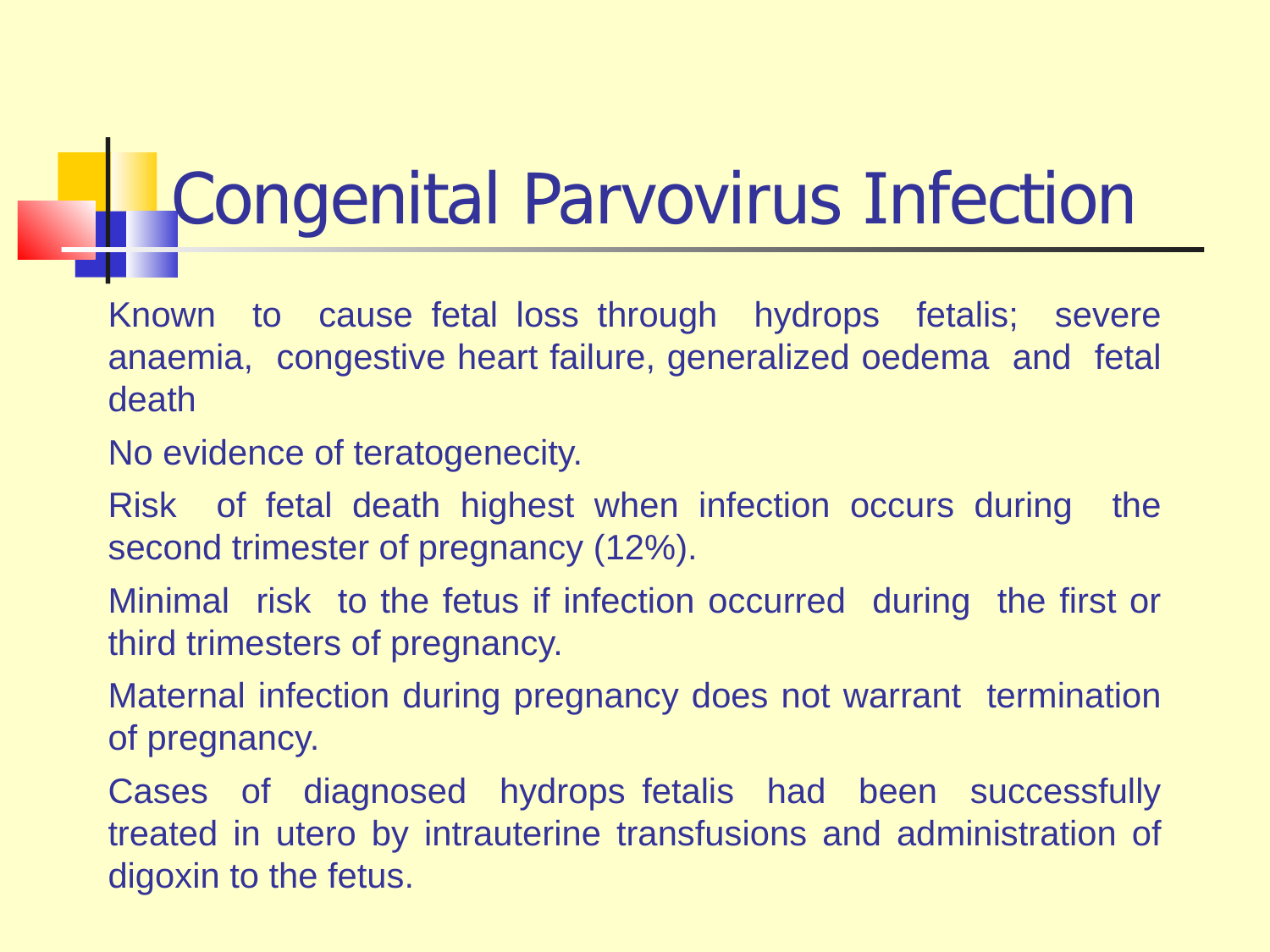

Congenital Parvovirus Infection
Known  to  cause fetal loss through  hydrops  fetalis;  severe anaemia,  congestive heart failure, generalized oedema  and  fetal death
No evidence of teratogenecity.
Risk  of fetal death highest when infection occurs during  the second trimester of pregnancy (12%).
Minimal  risk  to the fetus if infection occurred  during  the first or third trimesters of pregnancy.
Maternal infection during pregnancy does not warrant  termination of pregnancy.
Cases  of  diagnosed  hydrops fetalis  had  been  successfully treated in utero by intrauterine transfusions and administration of digoxin to the fetus.